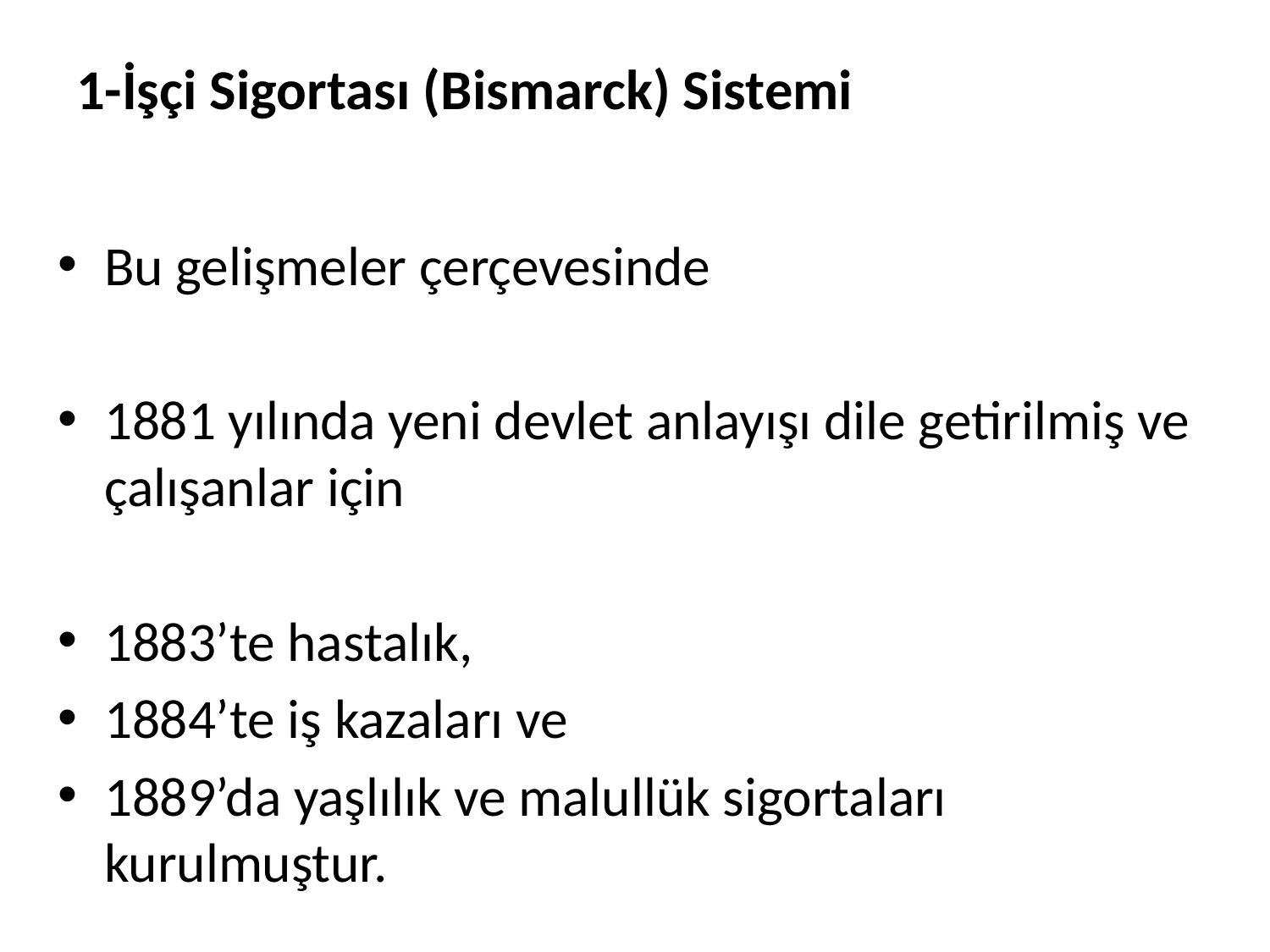

# 1-İşçi Sigortası (Bismarck) Sistemi

Bu gelişmeler çerçevesinde

1881 yılında yeni devlet anlayışı dile getirilmiş ve çalışanlar için

1883’te hastalık,
1884’te iş kazaları ve
1889’da yaşlılık ve malullük sigortaları kurulmuştur.